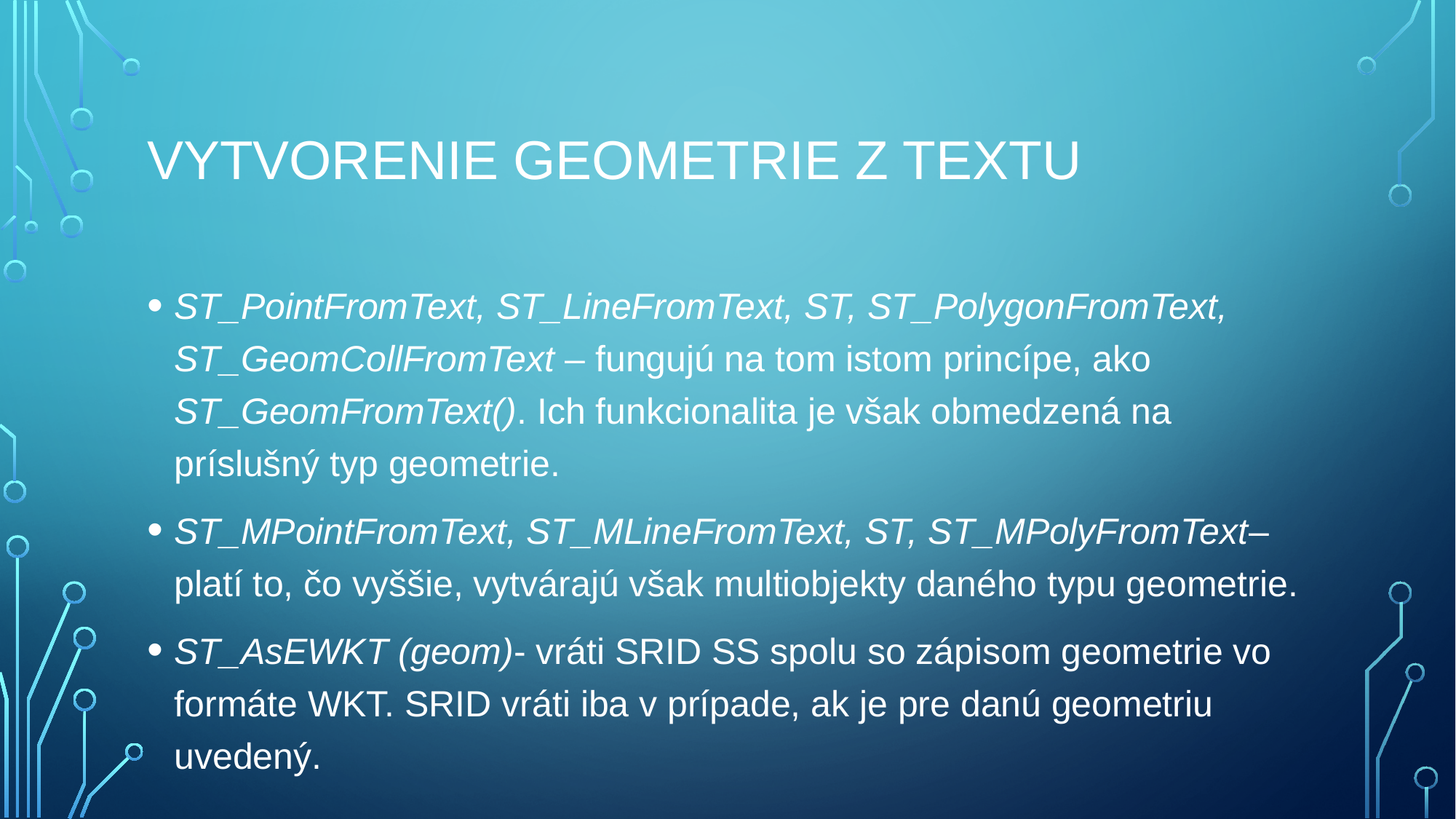

# Vytvorenie geometrie z textu
ST_PointFromText, ST_LineFromText, ST, ST_PolygonFromText, ST_GeomCollFromText – fungujú na tom istom princípe, ako ST_GeomFromText(). Ich funkcionalita je však obmedzená na príslušný typ geometrie.
ST_MPointFromText, ST_MLineFromText, ST, ST_MPolyFromText– platí to, čo vyššie, vytvárajú však multiobjekty daného typu geometrie.
ST_AsEWKT (geom)- vráti SRID SS spolu so zápisom geometrie vo formáte WKT. SRID vráti iba v prípade, ak je pre danú geometriu uvedený.